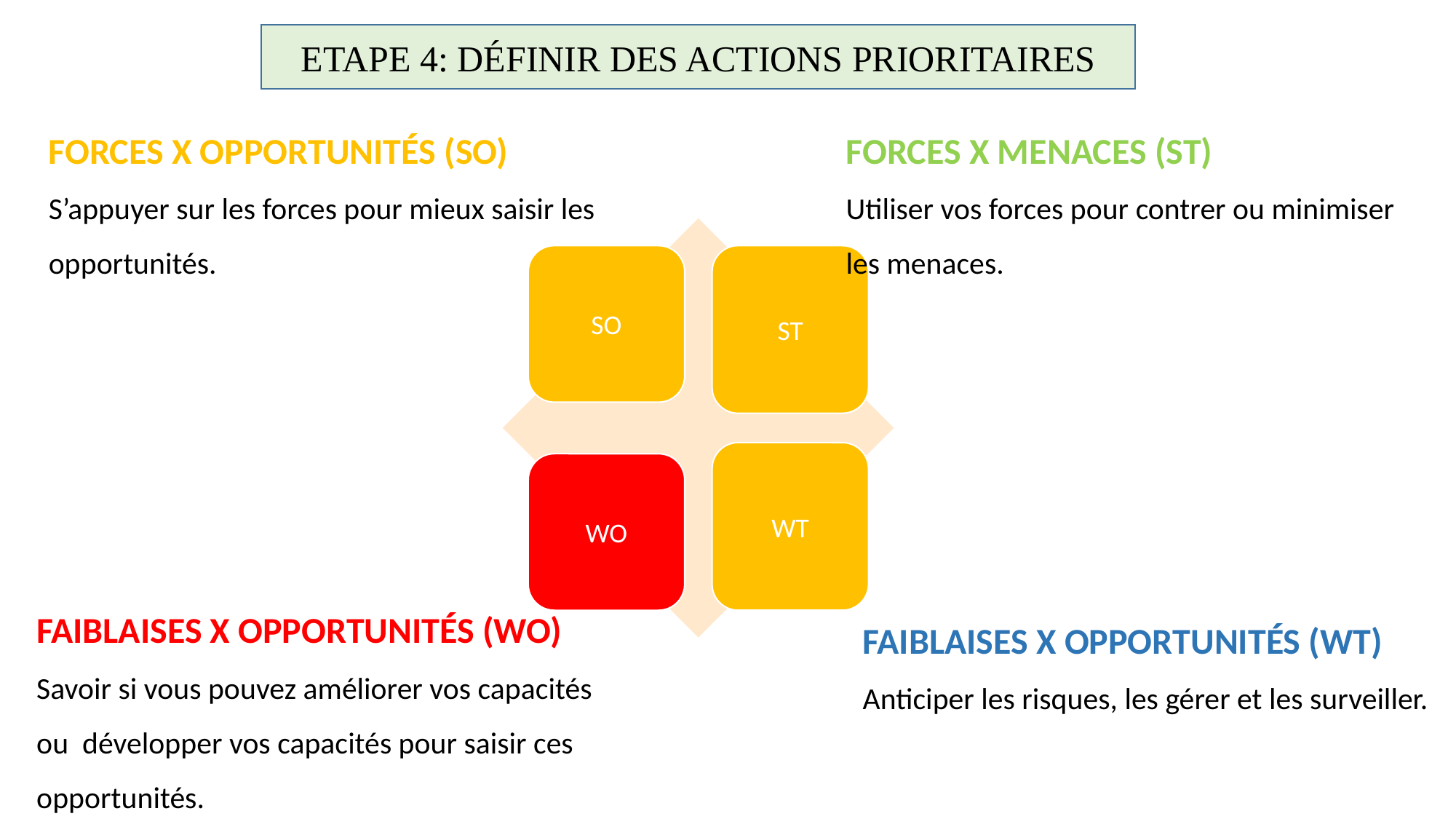

ETAPE 4: DÉFINIR DES ACTIONS PRIORITAIRES
FORCES X OPPORTUNITÉS (SO)
S’appuyer sur les forces pour mieux saisir les opportunités.
FORCES X MENACES (ST)
Utiliser vos forces pour contrer ou minimiser les menaces.
SO
ST
WO
WT
FAIBLAISES X OPPORTUNITÉS (WO)
Savoir si vous pouvez améliorer vos capacités ou  développer vos capacités pour saisir ces opportunités.
FAIBLAISES X OPPORTUNITÉS (WT)
Anticiper les risques, les gérer et les surveiller.